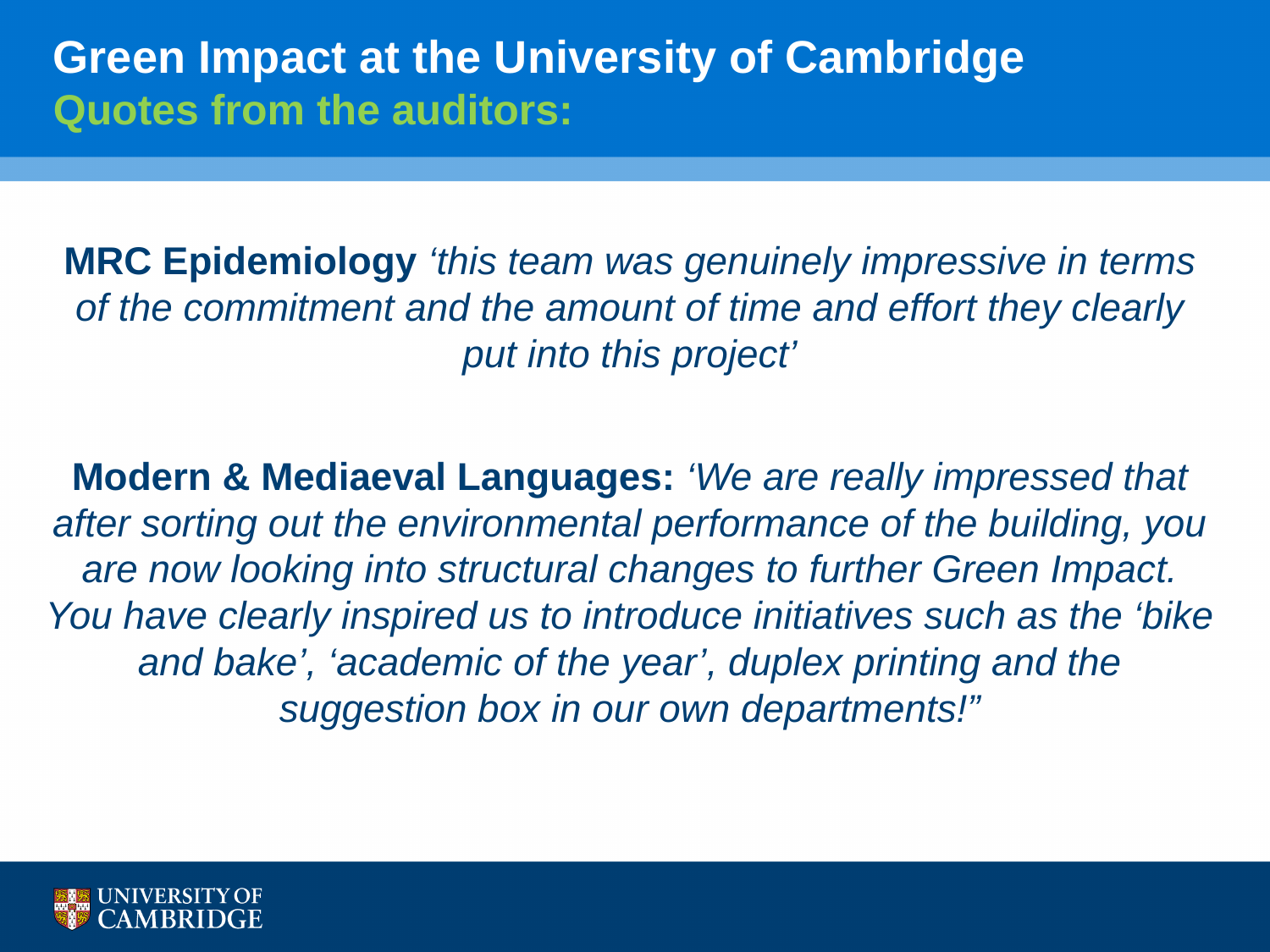

# Green Impact at the University of Cambridge Quotes from the auditors:
MRC Epidemiology ‘this team was genuinely impressive in terms of the commitment and the amount of time and effort they clearly put into this project’
Modern & Mediaeval Languages: ‘We are really impressed that after sorting out the environmental performance of the building, you are now looking into structural changes to further Green Impact. You have clearly inspired us to introduce initiatives such as the ‘bike and bake’, ‘academic of the year’, duplex printing and the suggestion box in our own departments!”